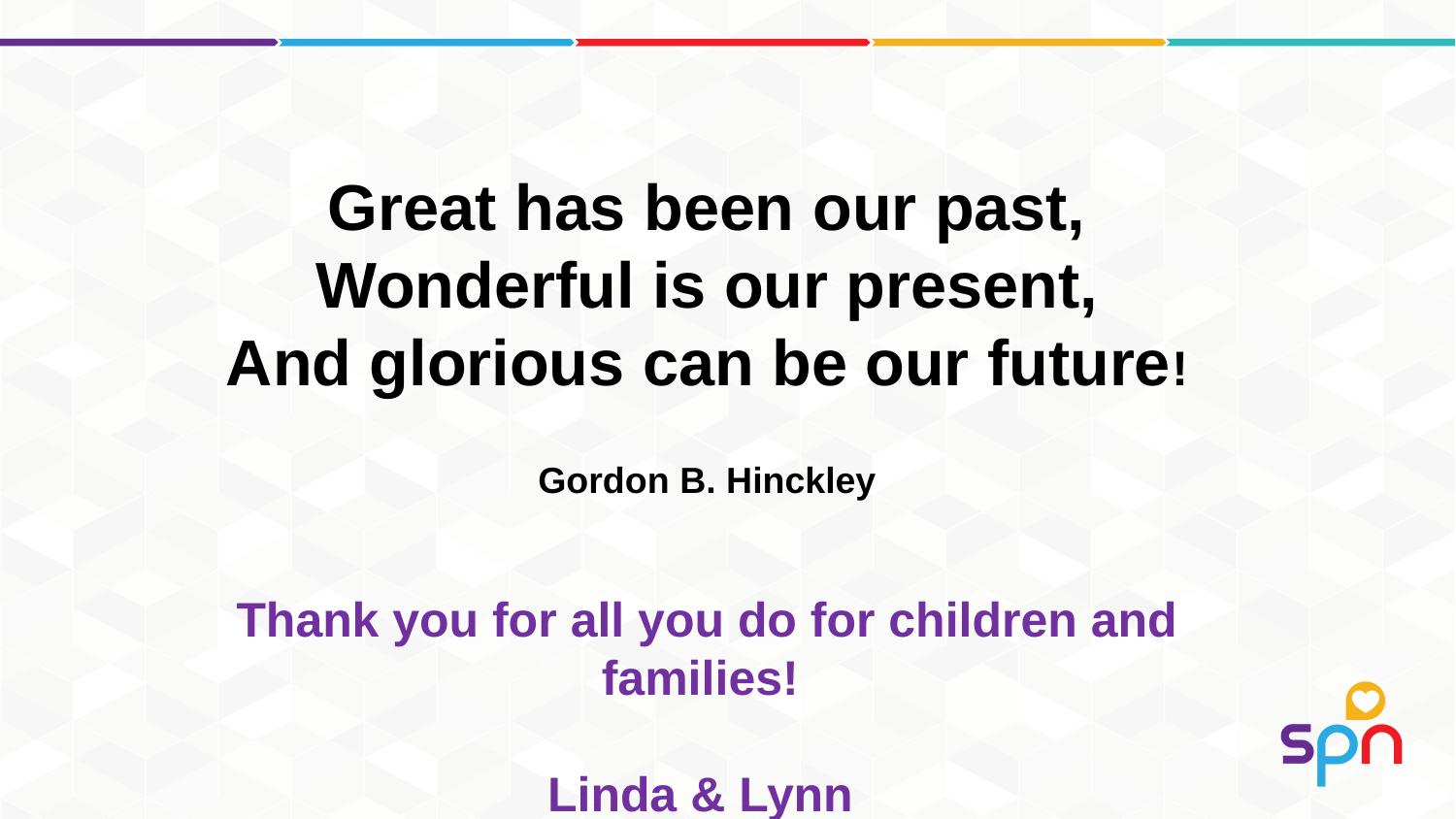

Great has been our past,
Wonderful is our present,
And glorious can be our future!

Gordon B. Hinckley

Thank you for all you do for children and families!
							Linda & Lynn